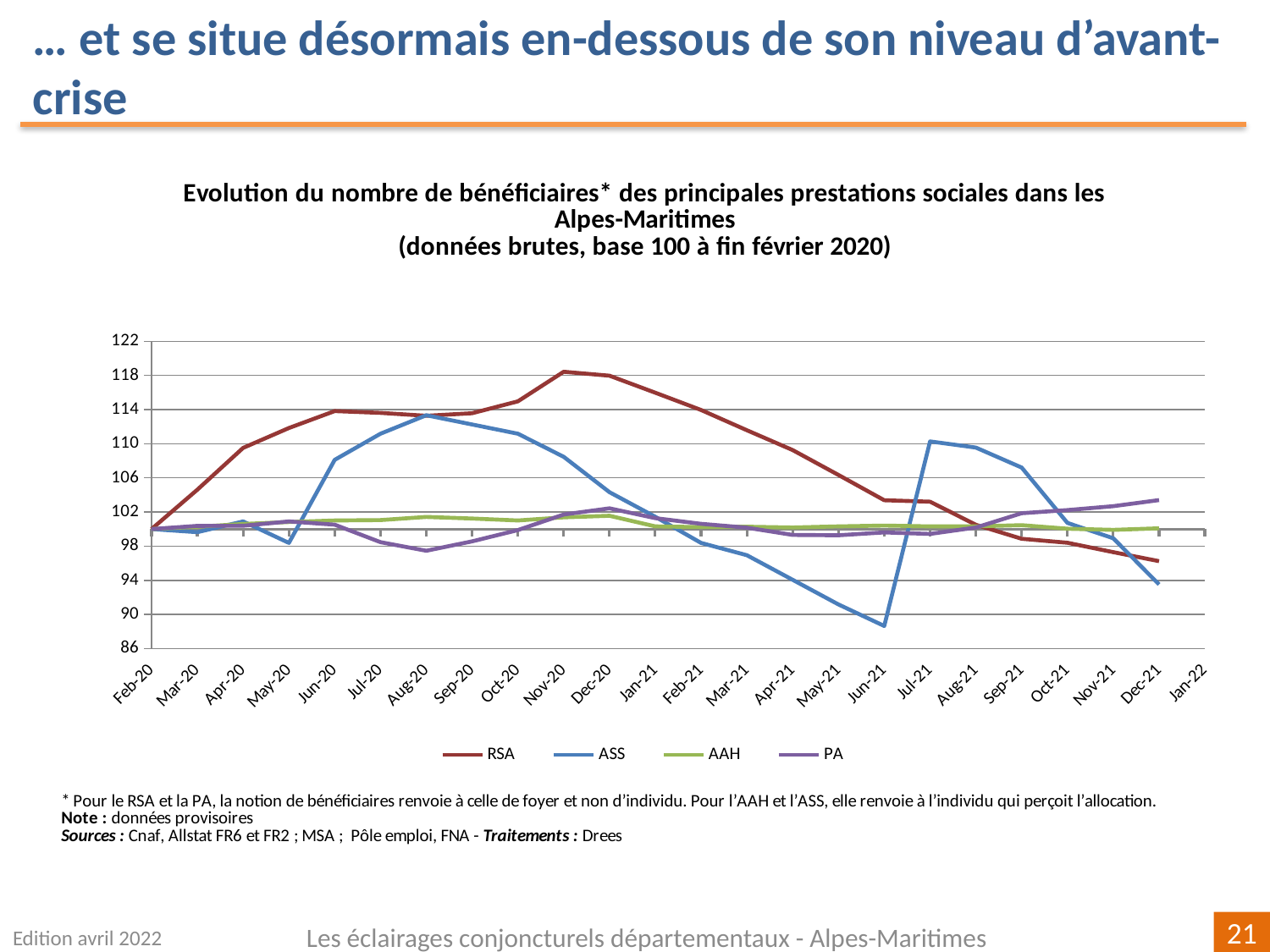

… et se situe désormais en-dessous de son niveau d’avant-crise

[unsupported chart]

Edition avril 2022
Les éclairages conjoncturels départementaux - Alpes-Maritimes
21